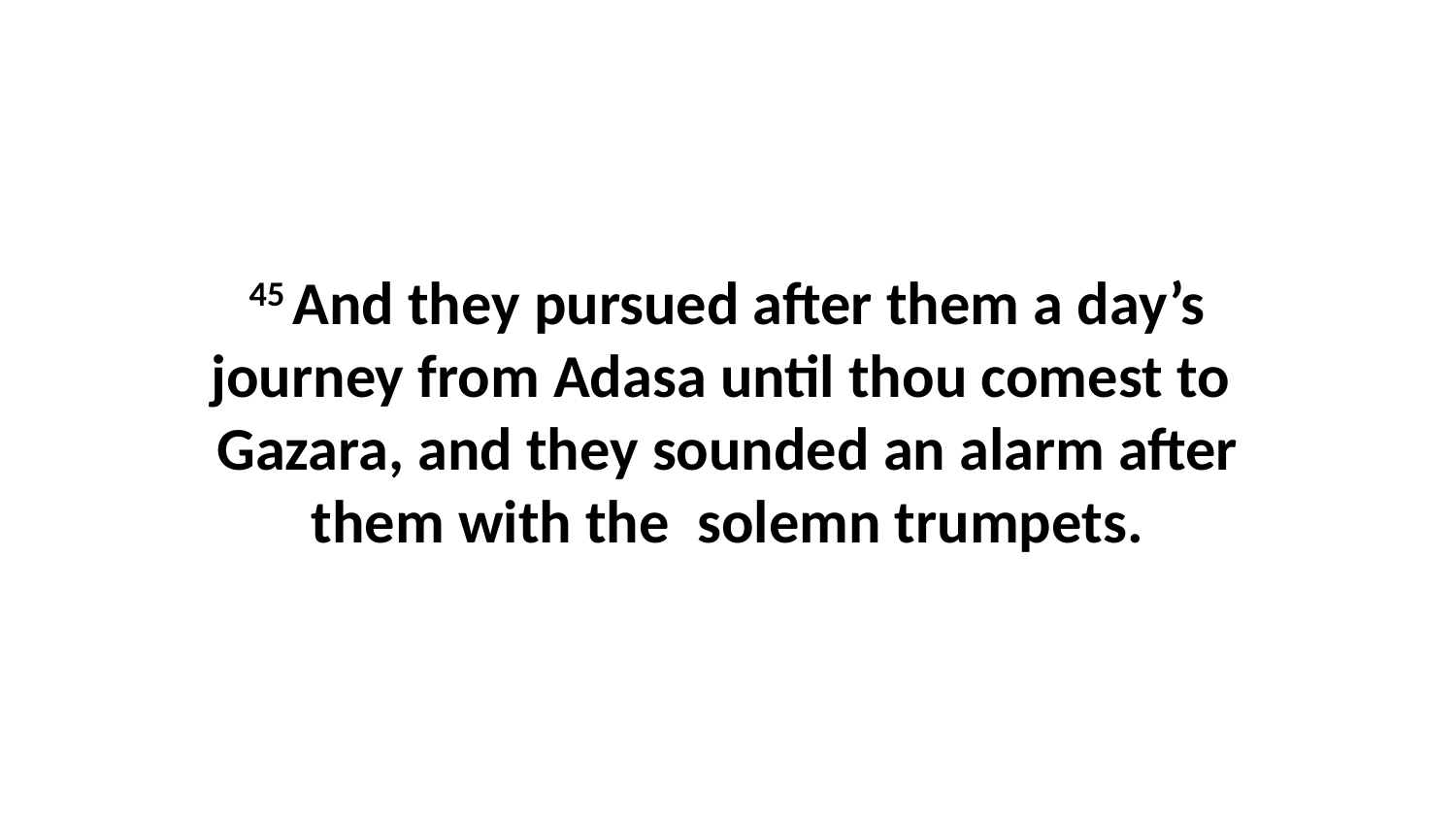

45 And they pursued after them a day’s journey from Adasa until thou comest to  Gazara, and they sounded an alarm after them with the  solemn trumpets.